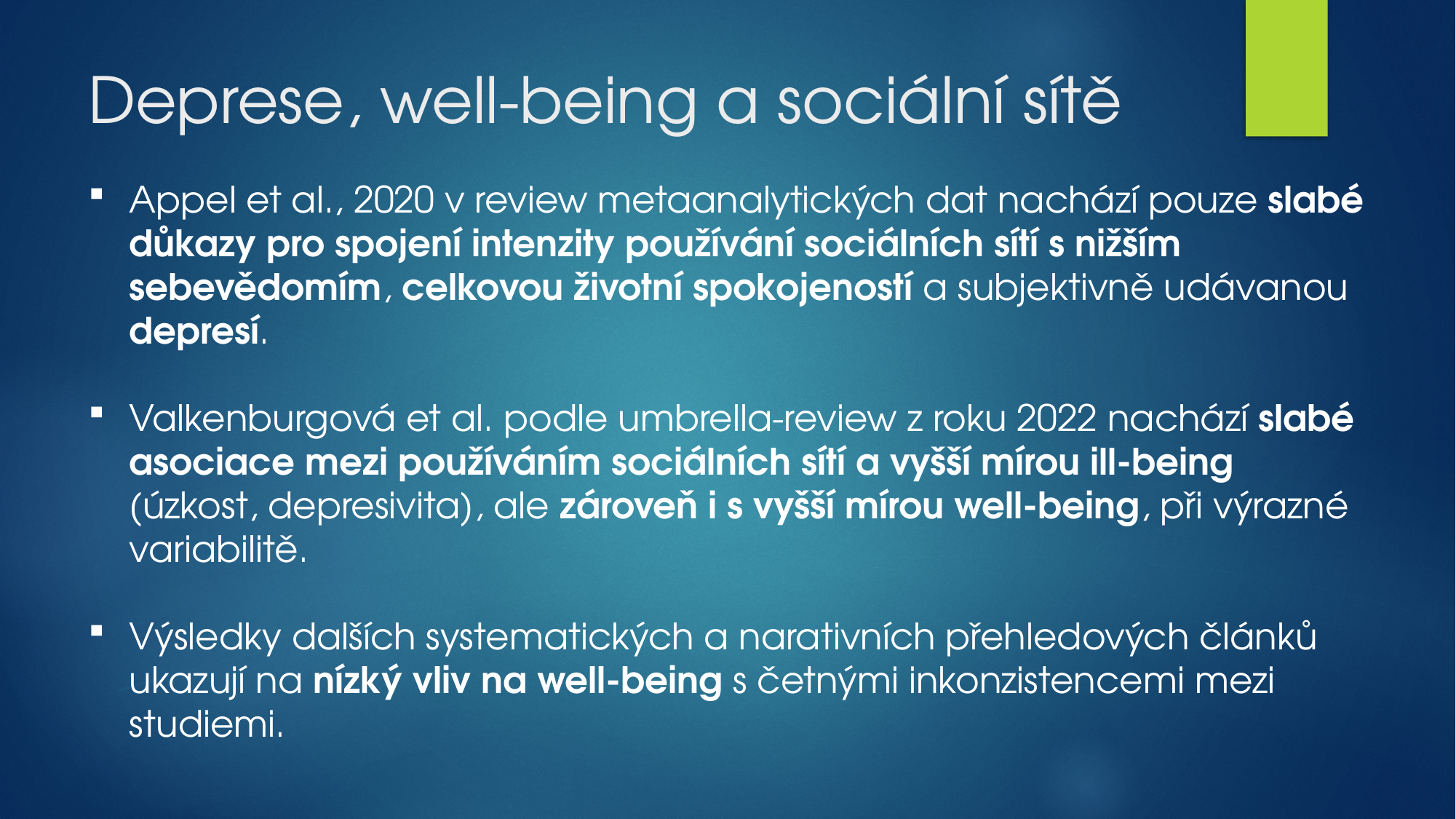

# Deprese, well-being a sociální sítě
Appel et al., 2020 v review metaanalytických dat nachází pouze slabé důkazy pro spojení intenzity používání sociálních sítí s nižším sebevědomím, celkovou životní spokojeností a subjektivně udávanou depresí.

Valkenburgová et al. podle umbrella-review z roku 2022 nachází slabé asociace mezi používáním sociálních sítí a vyšší mírou ill-being (úzkost, depresivita), ale zároveň i s vyšší mírou well-being, při výrazné variabilitě.

Výsledky dalších systematických a narativních přehledových článků ukazují na nízký vliv na well-being s četnými inkonzistencemi mezi studiemi.